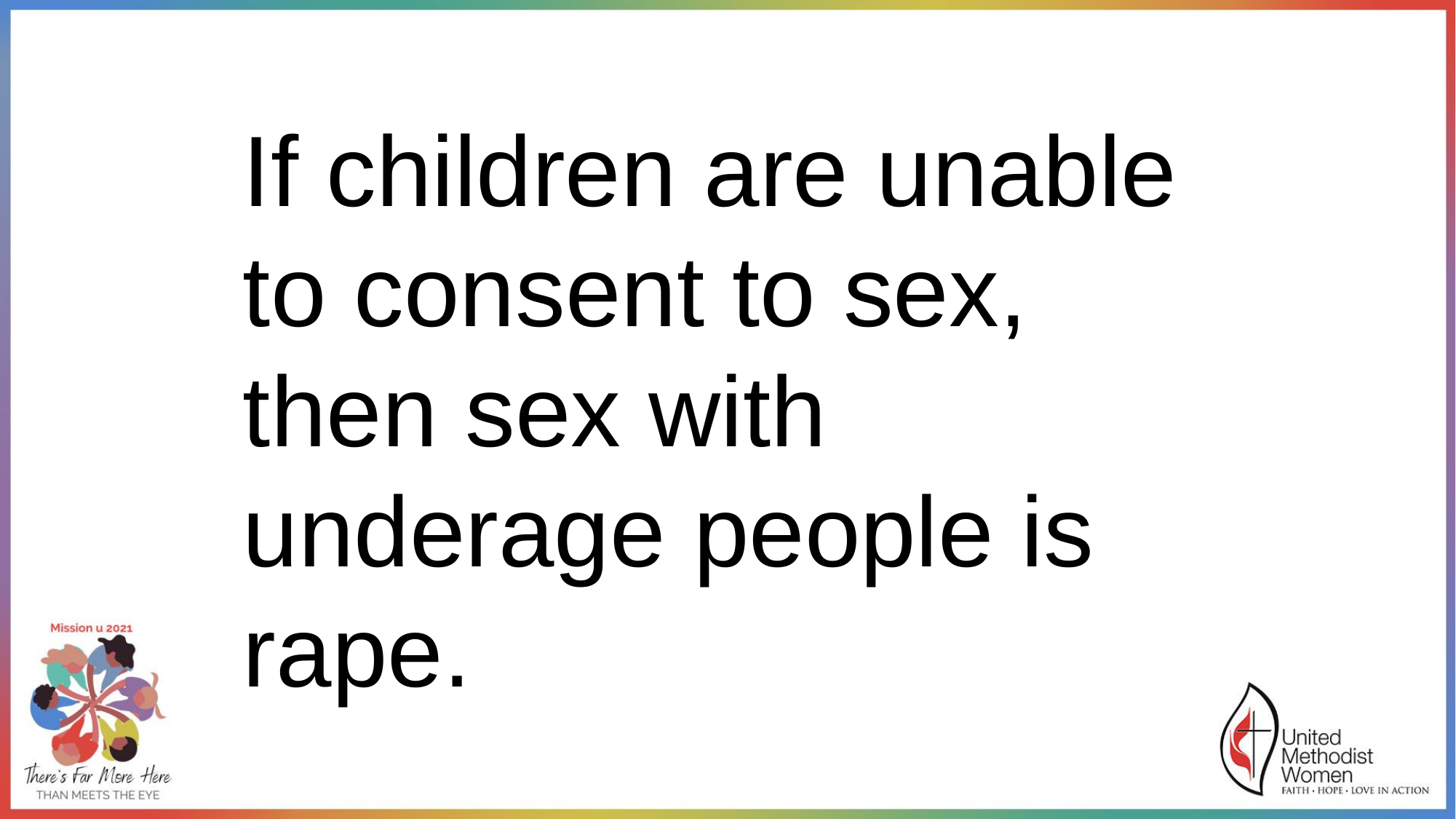

If children are unable to consent to sex, then sex with underage people is rape.